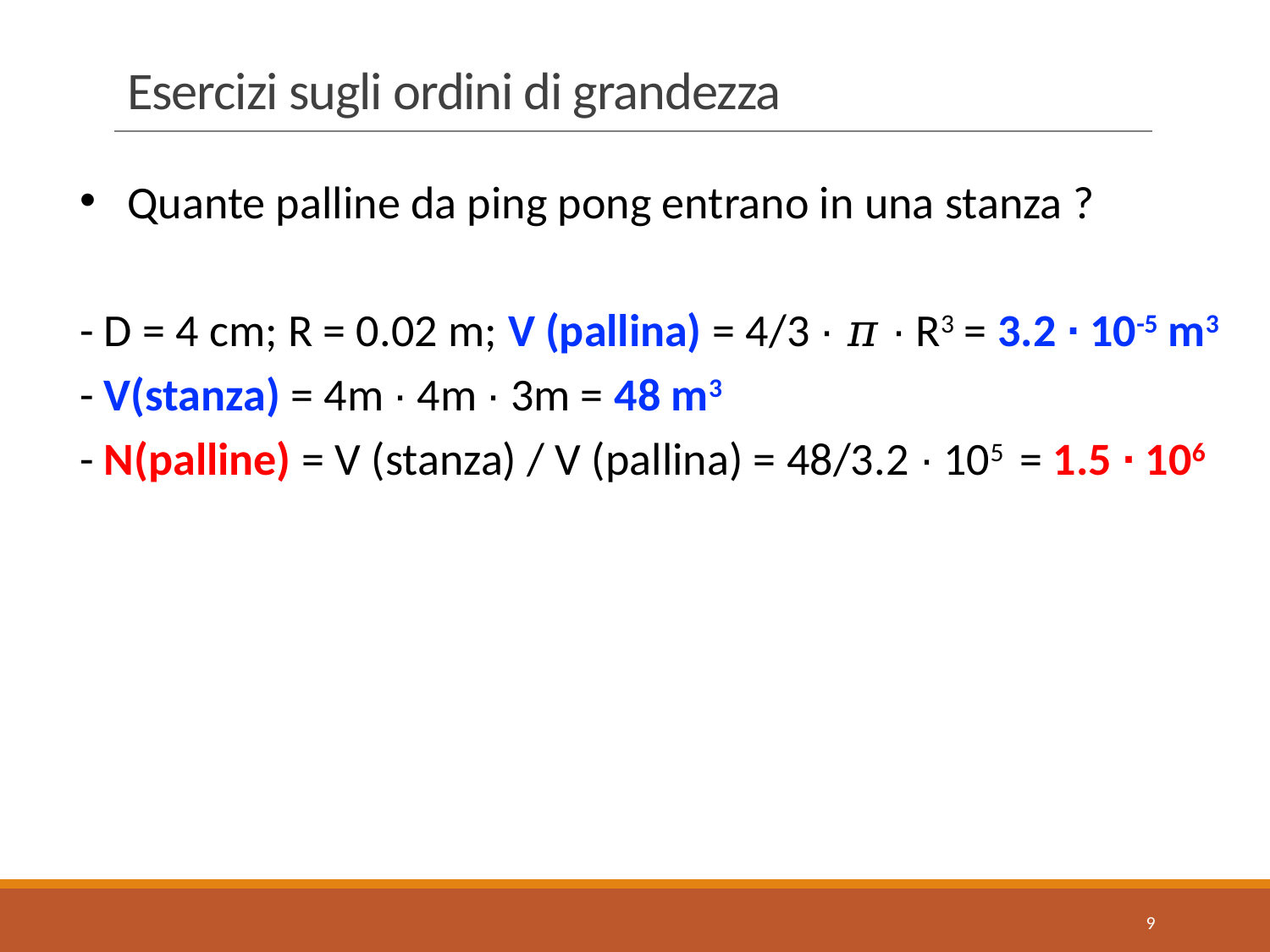

# Esercizi sugli ordini di grandezza
Quante palline da ping pong entrano in una stanza ?

- D = 4 cm; R = 0.02 m; V (pallina) = 4/3 ∙ 𝜋 ∙ R3 = 3.2 ∙ 10-5 m3
- V(stanza) = 4m ∙ 4m ∙ 3m = 48 m3
- N(palline) = V (stanza) / V (pallina) = 48/3.2 ∙ 105  = 1.5 ∙ 106

9